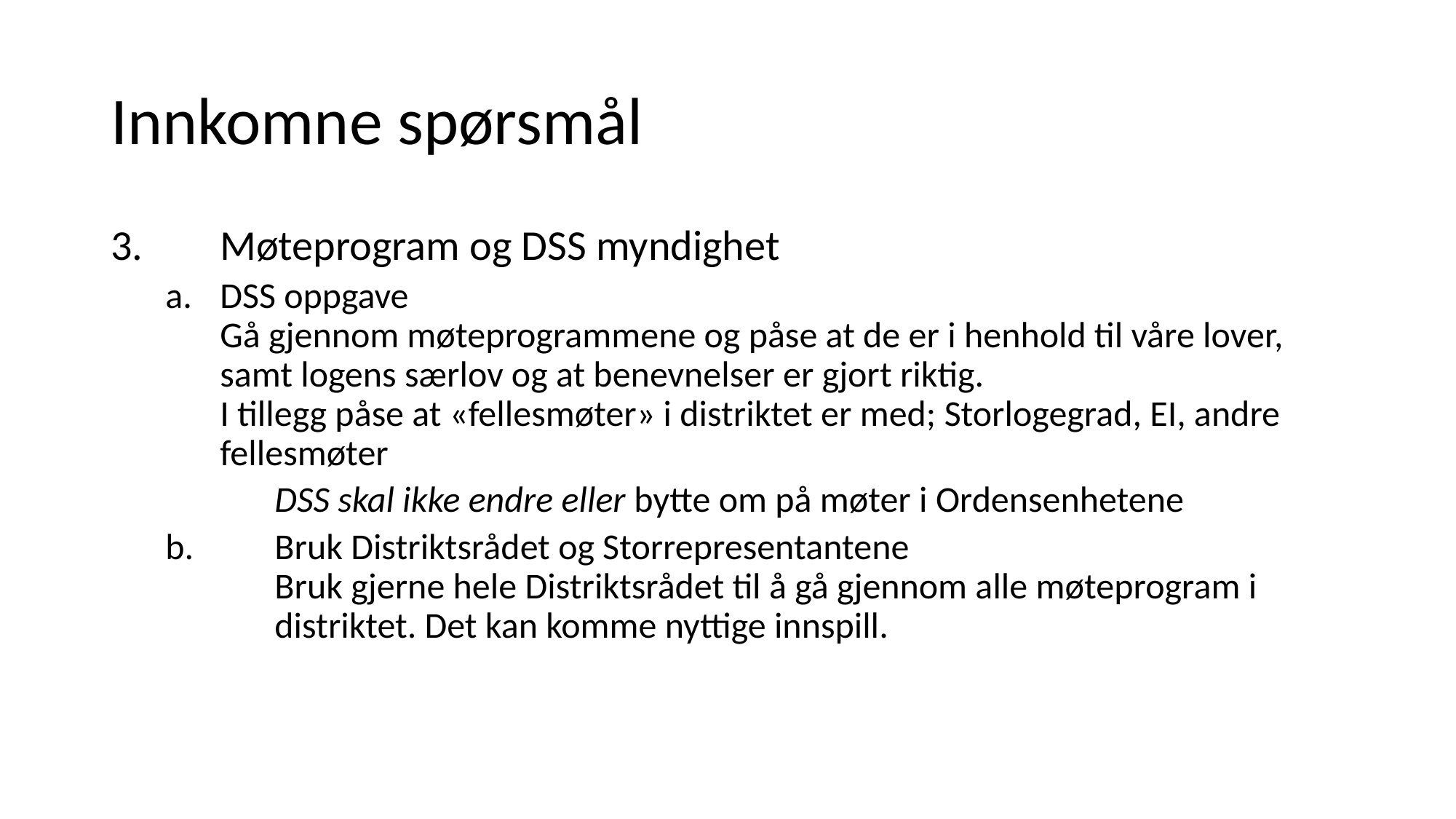

# Innkomne spørsmål
3.	Møteprogram og DSS myndighet
DSS oppgave
Gå gjennom møteprogrammene og påse at de er i henhold til våre lover, samt logens særlov og at benevnelser er gjort riktig.
I tillegg påse at «fellesmøter» i distriktet er med; Storlogegrad, EI, andre fellesmøter
	DSS skal ikke endre eller bytte om på møter i Ordensenhetene
b.	Bruk Distriktsrådet og Storrepresentantene
	Bruk gjerne hele Distriktsrådet til å gå gjennom alle møteprogram i 	distriktet. Det kan komme nyttige innspill.